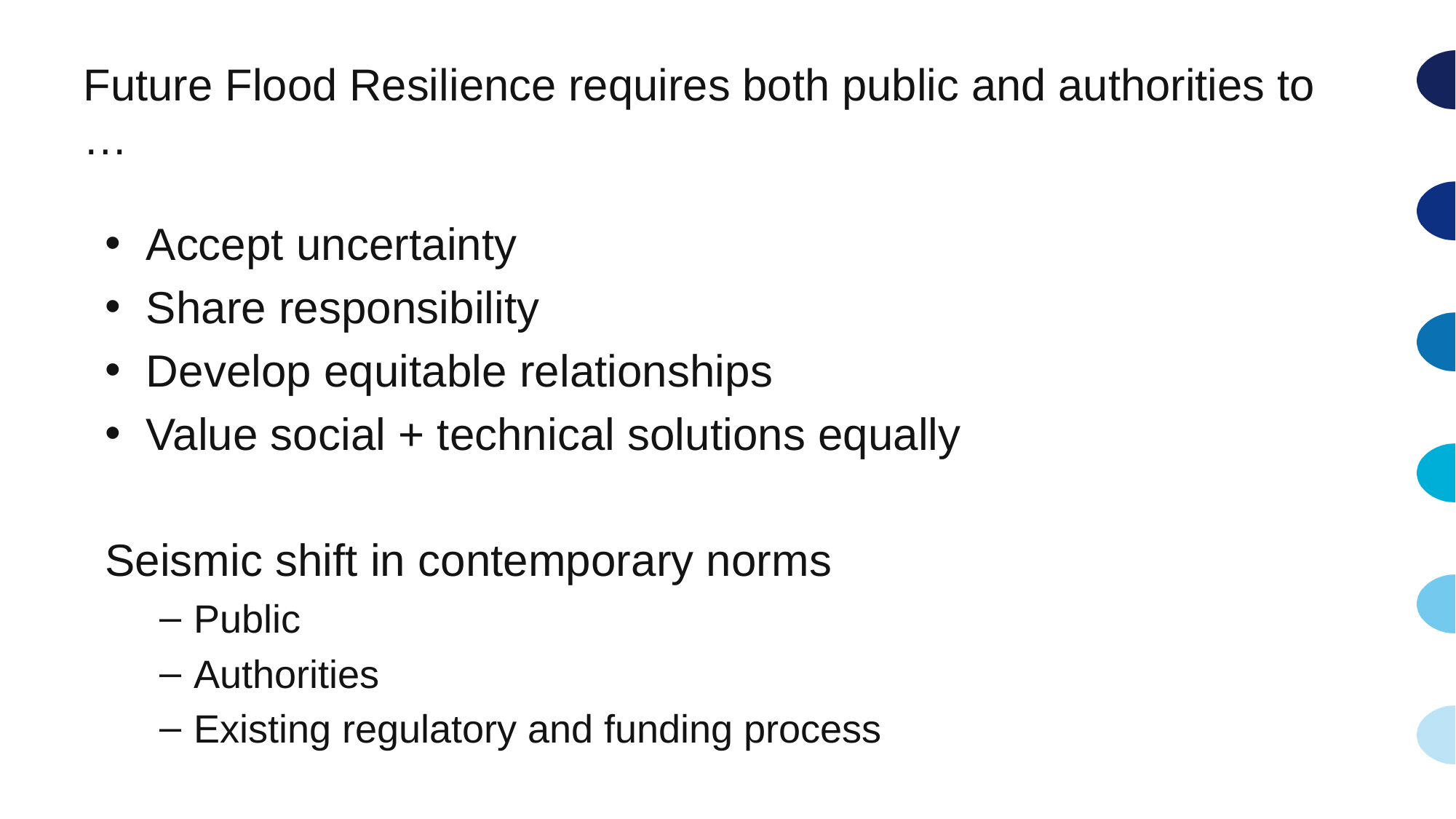

# Future Flood Resilience requires both public and authorities to …
Accept uncertainty
Share responsibility
Develop equitable relationships
Value social + technical solutions equally

Seismic shift in contemporary norms
Public
Authorities
Existing regulatory and funding process